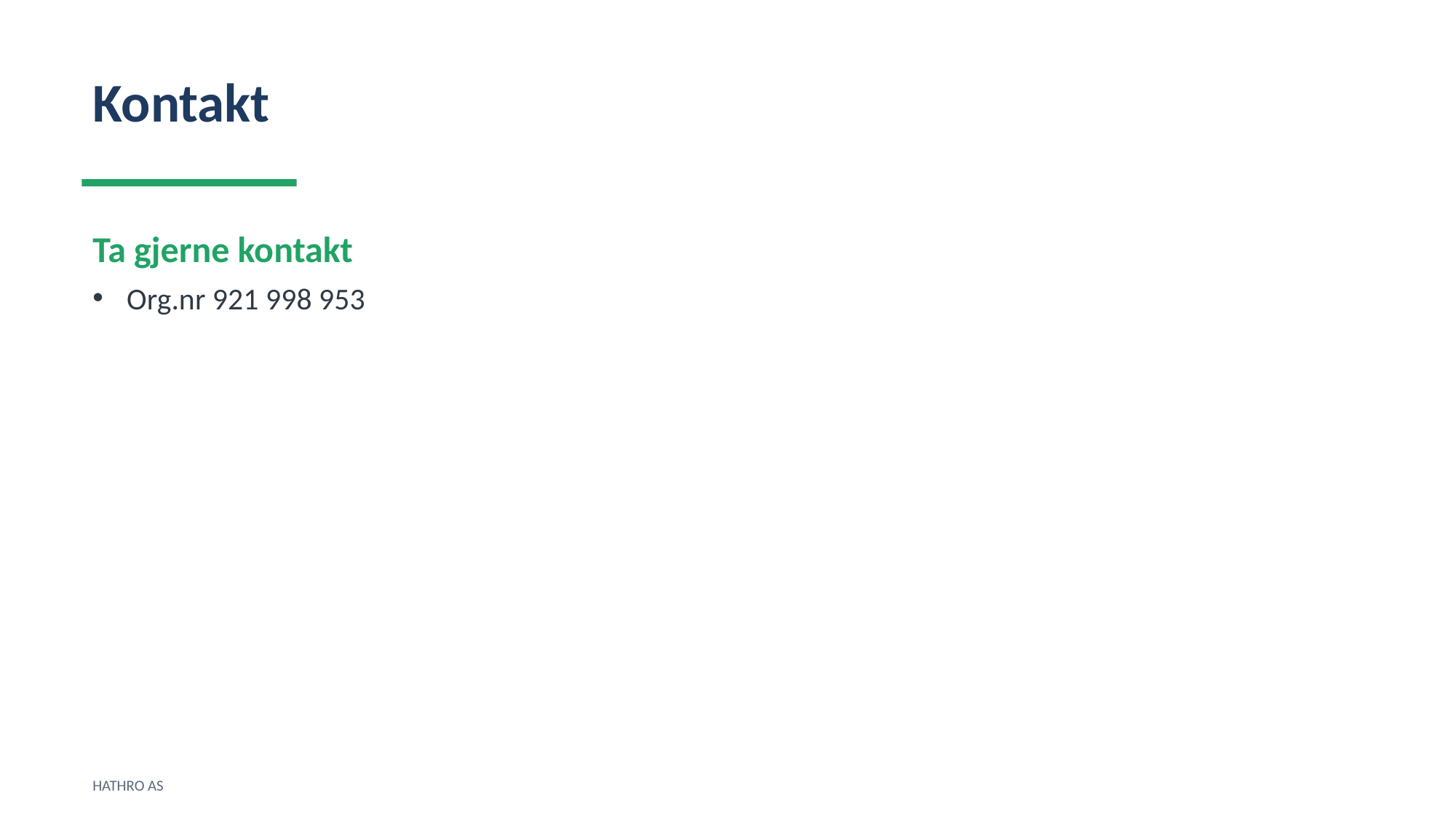

Kontakt

Ta gjerne kontakt
Org.nr 921 998 953
HATHRO AS